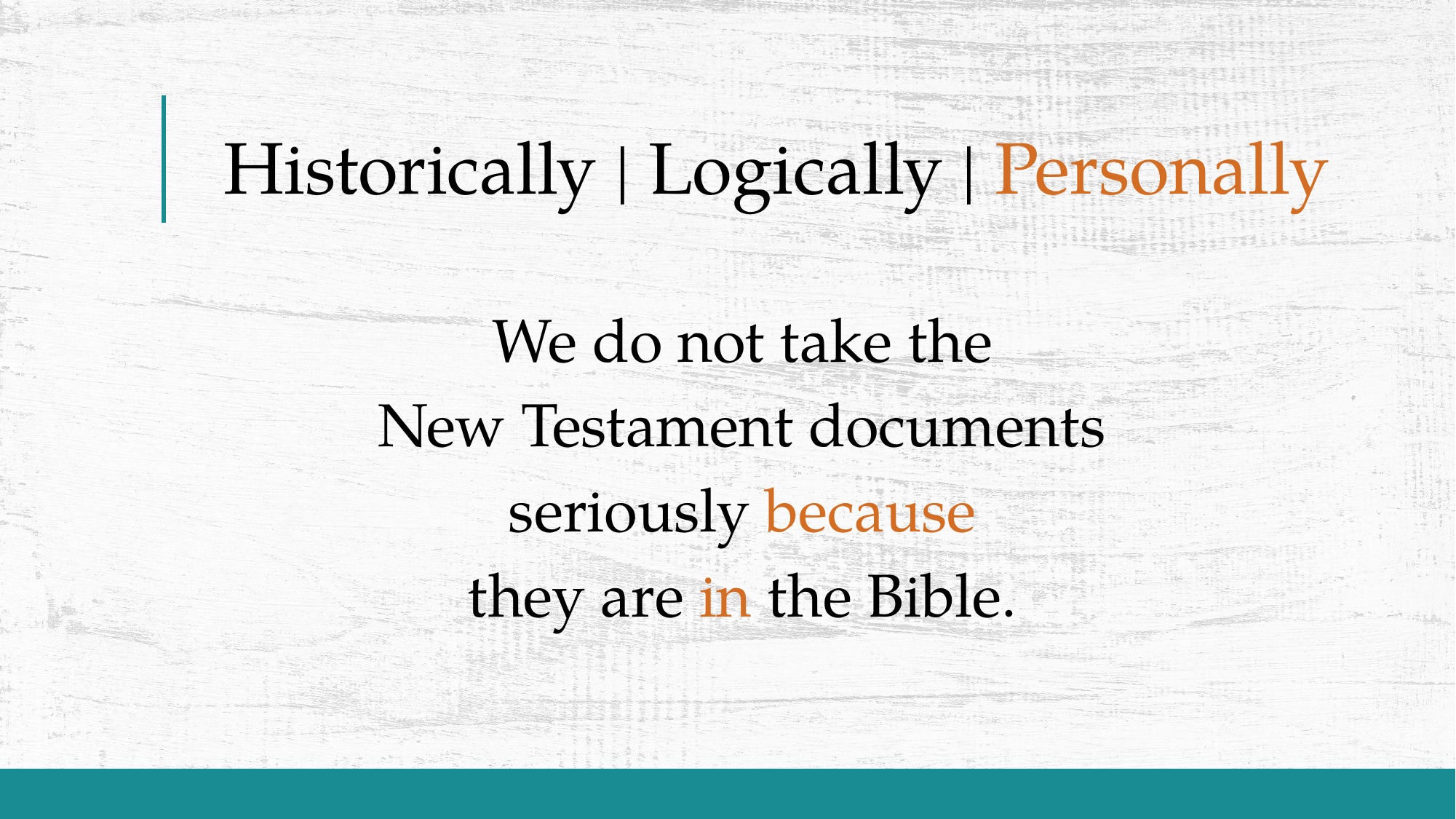

# Historically | Logically | Personally
We do not take the
New Testament documents
seriously because
they are in the Bible.